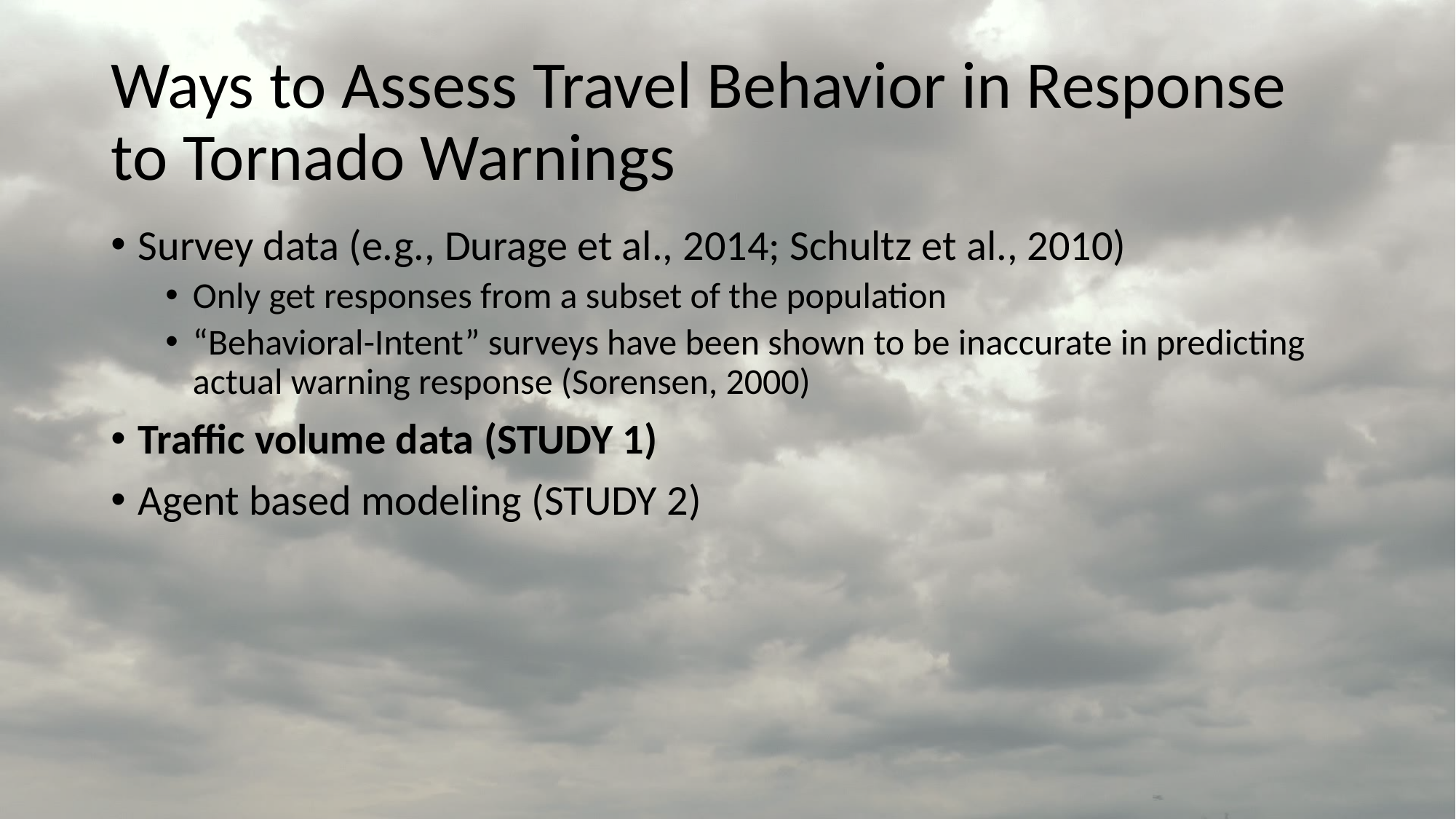

# Ways to Assess Travel Behavior in Response to Tornado Warnings
Survey data (e.g., Durage et al., 2014; Schultz et al., 2010)
Only get responses from a subset of the population
“Behavioral-Intent” surveys have been shown to be inaccurate in predicting actual warning response (Sorensen, 2000)
Traffic volume data (STUDY 1)
Agent based modeling (STUDY 2)